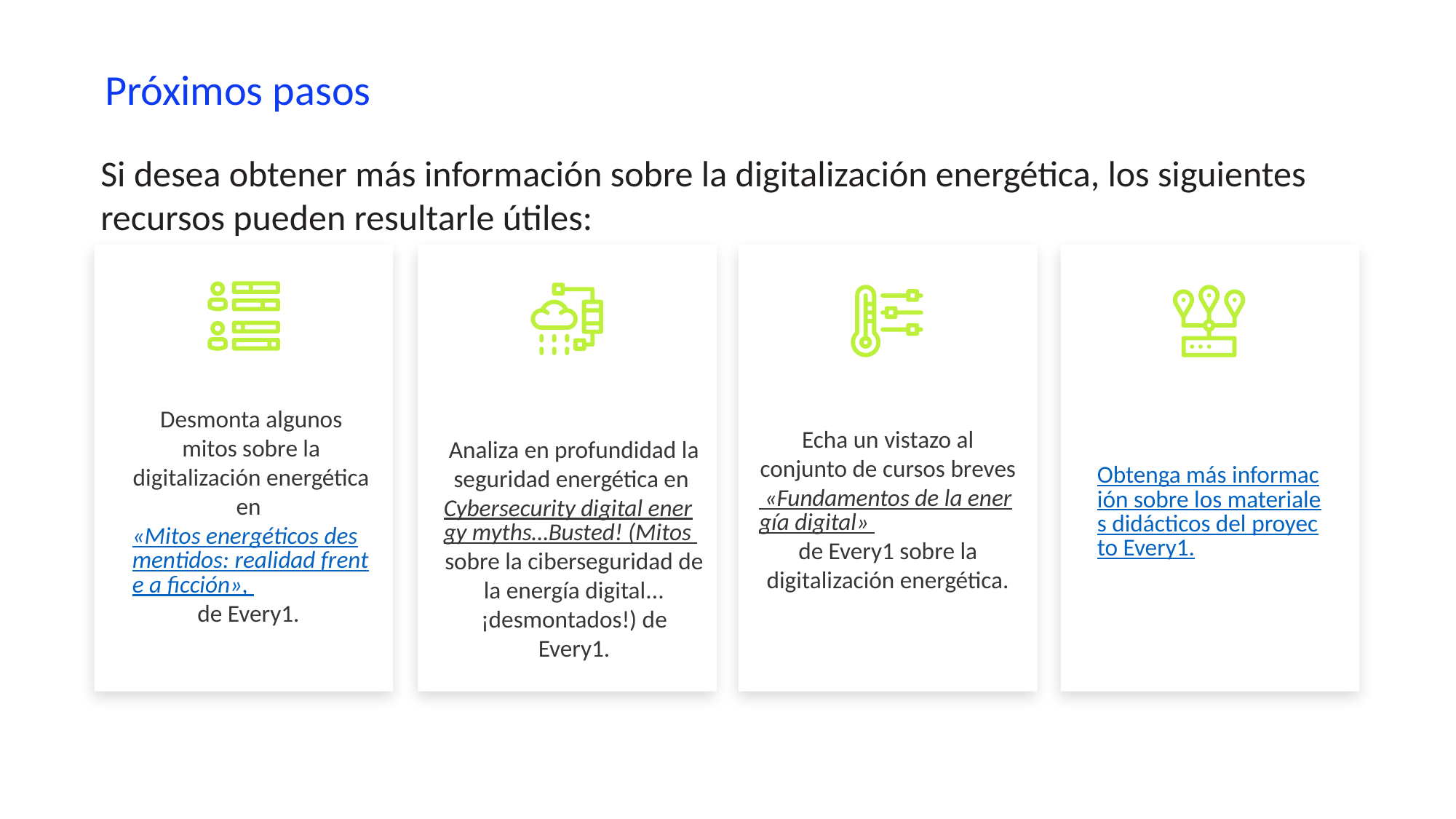

Próximos pasos
Si desea obtener más información sobre la digitalización energética, los siguientes recursos pueden resultarle útiles:

Desmonta algunos mitos sobre la digitalización energética en «Mitos energéticos desmentidos: realidad frente a ficción», de Every1.
Echa un vistazo al conjunto de cursos breves «Fundamentos de la energía digital» de Every1 sobre la digitalización energética.
Analiza en profundidad la seguridad energética en Cybersecurity digital energy myths…Busted! (Mitos sobre la ciberseguridad de la energía digital... ¡desmontados!) de Every1.
Obtenga más información sobre los materiales didácticos del proyecto Every1.